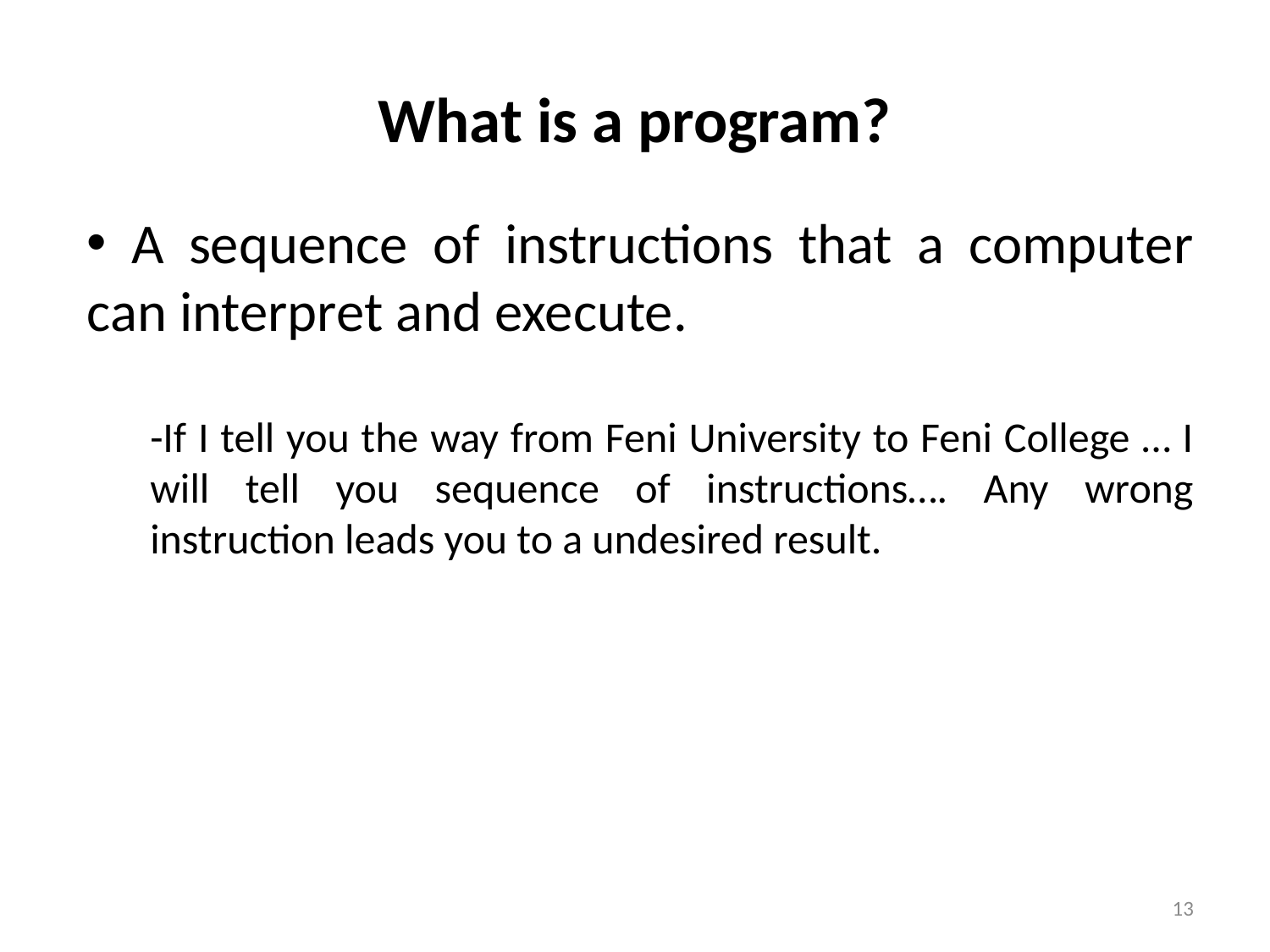

# What is a program?
 A sequence of instructions that a computer can interpret and execute.

-If I tell you the way from Feni University to Feni College … I will tell you sequence of instructions…. Any wrong instruction leads you to a undesired result.
13